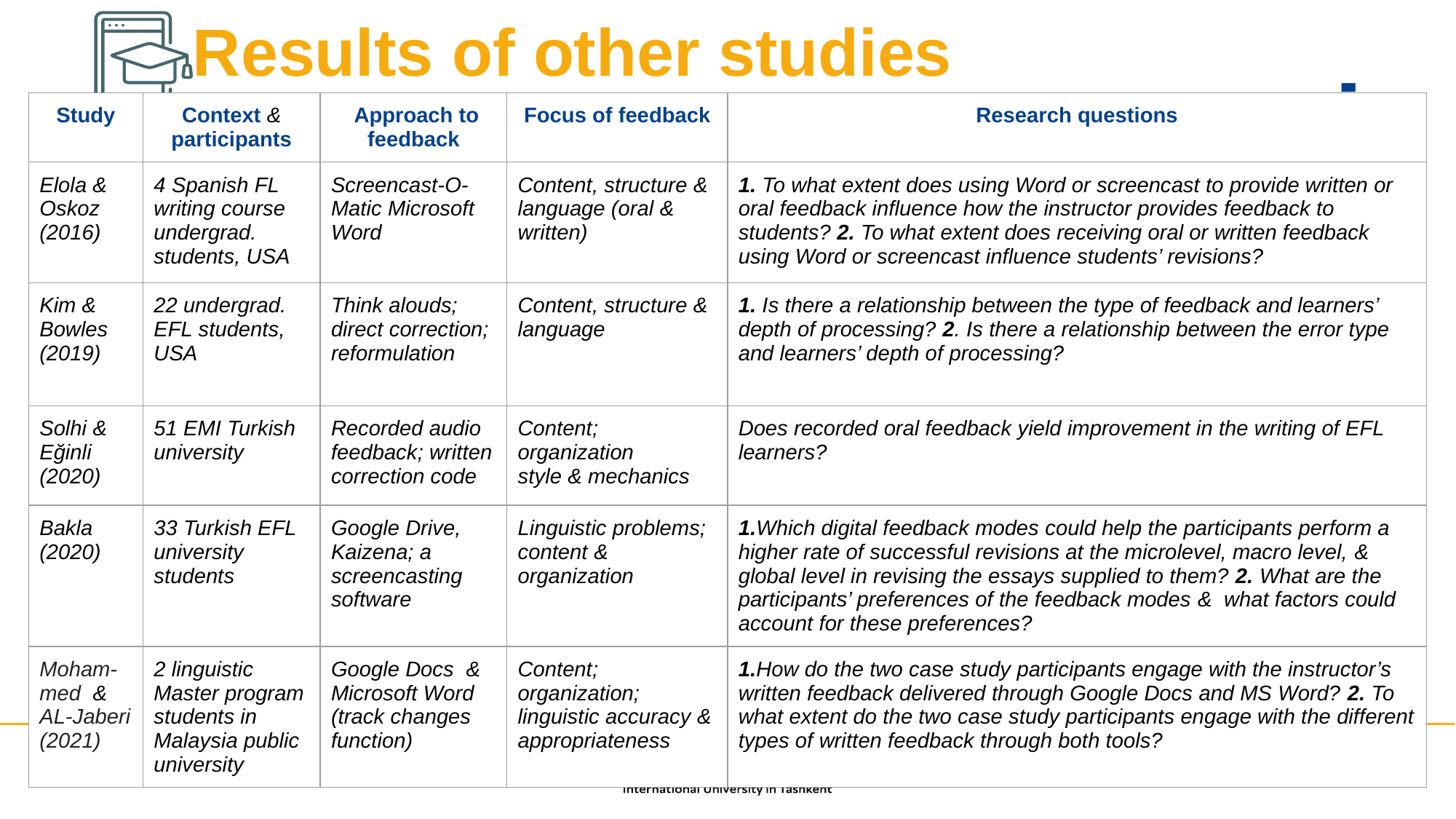

# Results of other studies

| Study | Context & participants | Approach to feedback | Focus of feedback | Research questions |
| --- | --- | --- | --- | --- |
| Elola & Oskoz (2016) | 4 Spanish FL writing course undergrad. students, USA | Screencast-O- Matic Microsoft Word | Content, structure & language (oral & written) | 1. To what extent does using Word or screencast to provide written or oral feedback influence how the instructor provides feedback to students? 2. To what extent does receiving oral or written feedback using Word or screencast influence students’ revisions? |
| Kim & Bowles (2019) | 22 undergrad. EFL students, USA | Think alouds; direct correction; reformulation | Content, structure & language | 1. Is there a relationship between the type of feedback and learners’ depth of processing? 2. Is there a relationship between the error type and learners’ depth of processing? |
| Solhi & Eğinli (2020) | 51 EMI Turkish university | Recorded audio feedback; written correction code | Content; organization style & mechanics | Does recorded oral feedback yield improvement in the writing of EFL learners? |
| Bakla (2020) | 33 Turkish EFL university students | Google Drive, Kaizena; a screencasting software | Linguistic problems; content & organization | 1.Which digital feedback modes could help the participants perform a higher rate of successful revisions at the microlevel, macro level, & global level in revising the essays supplied to them? 2. What are the participants’ preferences of the feedback modes & what factors could account for these preferences? |
| Moham- med & AL-Jaberi (2021) | 2 linguistic Master program students in Malaysia public university | Google Docs & Microsoft Word (track changes function) | Content; organization; linguistic accuracy & appropriateness | 1.How do the two case study participants engage with the instructor’s written feedback delivered through Google Docs and MS Word? 2. To what extent do the two case study participants engage with the different types of written feedback through both tools? |
10